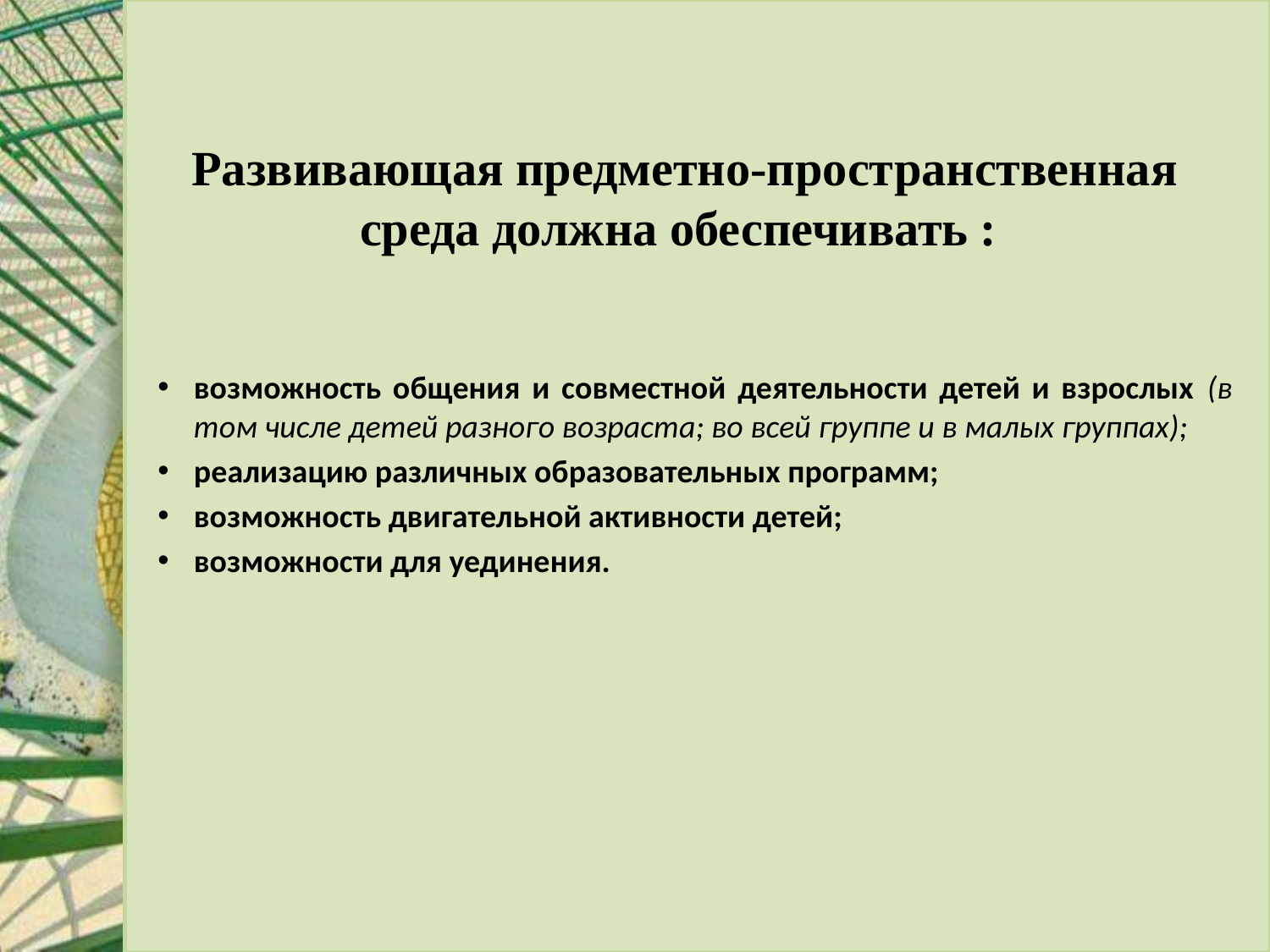

# Развивающая предметно-пространственная среда должна обеспечивать :

возможность общения и совместной деятельности детей и взрослых (в том числе детей разного возраста; во всей группе и в малых группах);
реализацию различных образовательных программ;
возможность двигательной активности детей;
возможности для уединения.